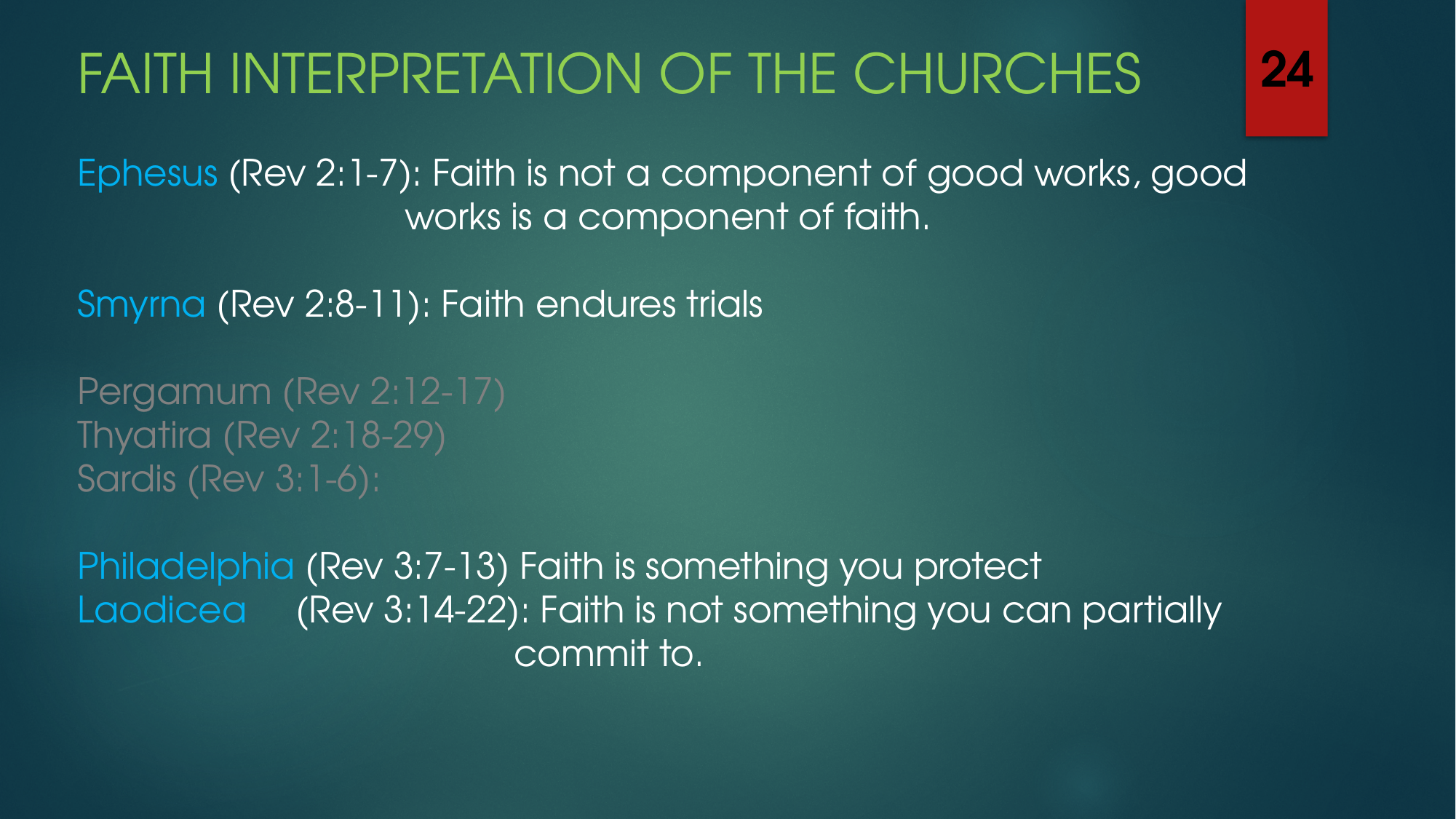

faith Interpretation of the churches
24
Ephesus (Rev 2:1-7): Faith is not a component of good works, good 				works is a component of faith.

Smyrna (Rev 2:8-11): Faith endures trials

Pergamum (Rev 2:12-17)
Thyatira (Rev 2:18-29)
Sardis (Rev 3:1-6):

Philadelphia (Rev 3:7-13) Faith is something you protect
Laodicea 	(Rev 3:14-22): Faith is not something you can partially 					commit to.